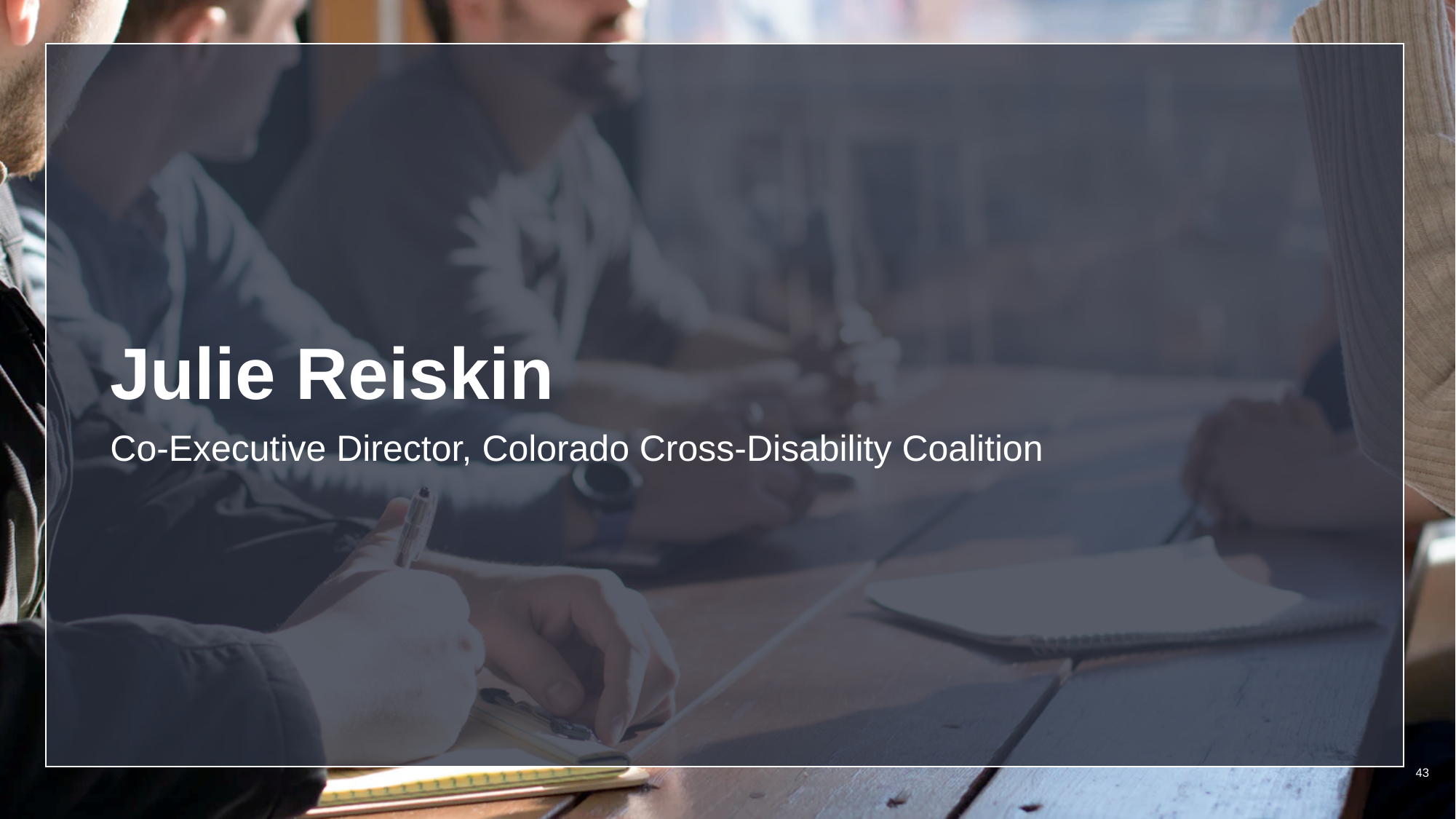

# Julie Reiskin
Co-Executive Director, Colorado Cross-Disability Coalition
43